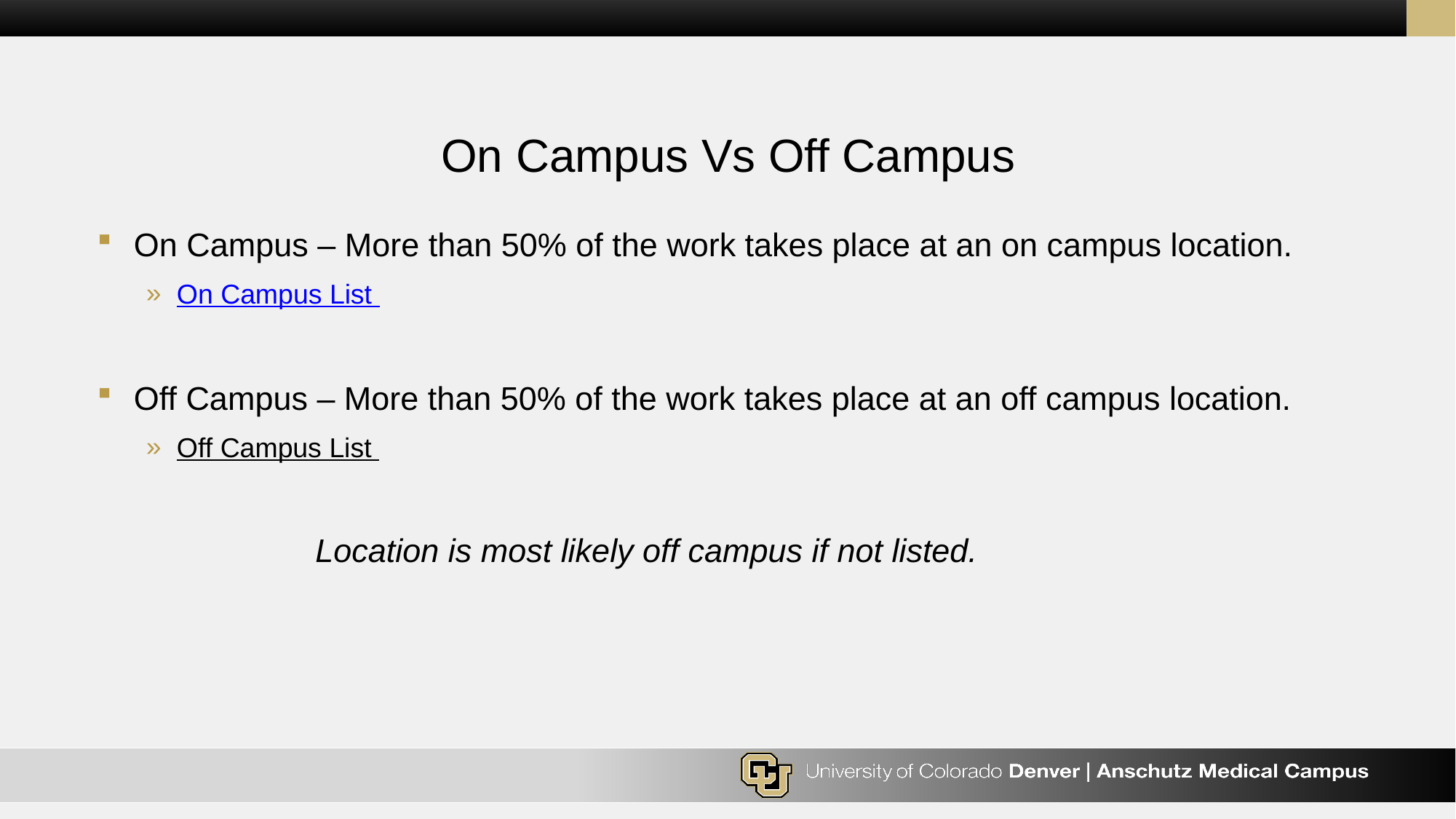

# On Campus Vs Off Campus
On Campus – More than 50% of the work takes place at an on campus location.
On Campus List

Off Campus – More than 50% of the work takes place at an off campus location.
Off Campus List

		Location is most likely off campus if not listed.